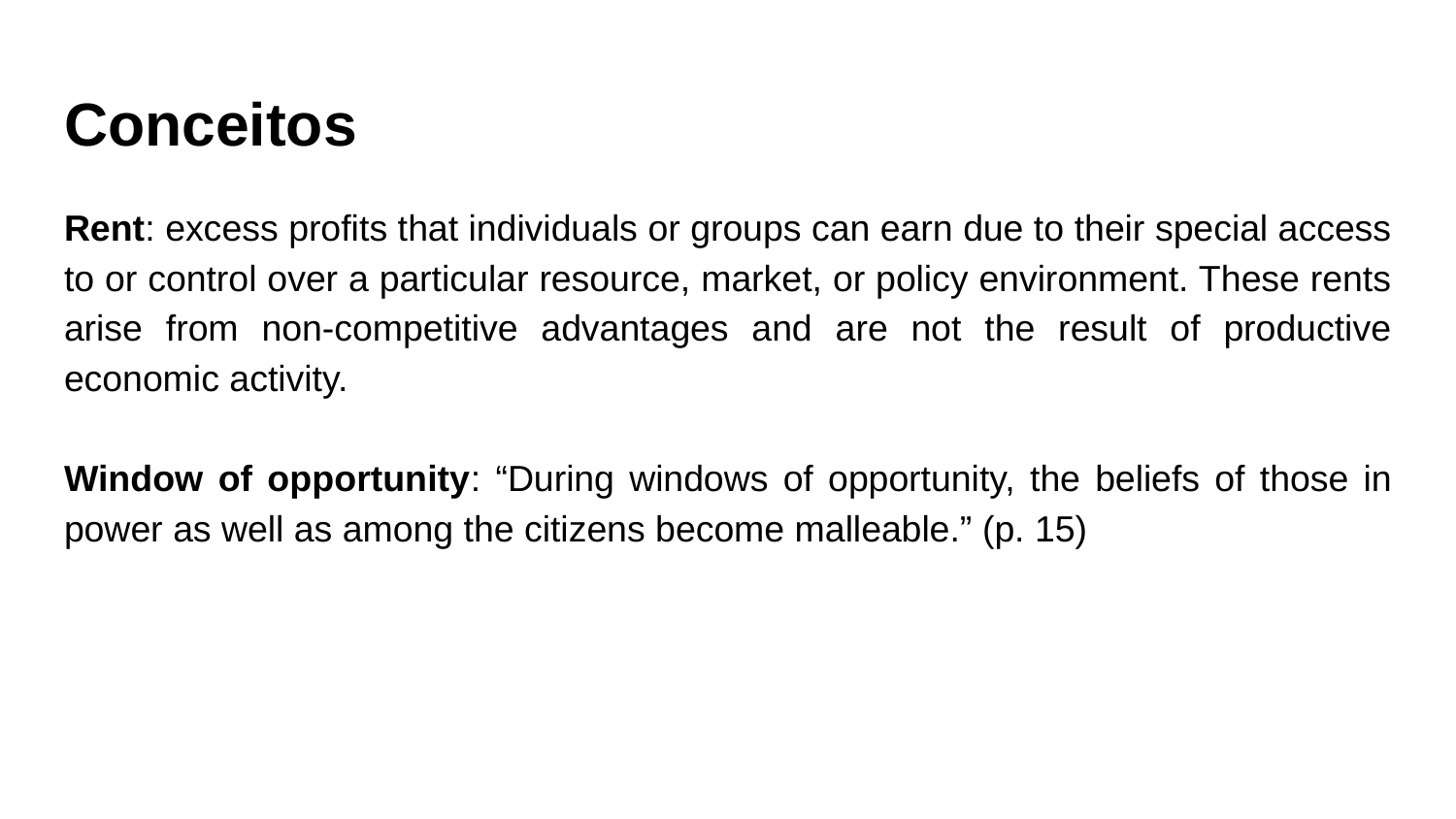

# Conceitos

Rent: excess profits that individuals or groups can earn due to their special access to or control over a particular resource, market, or policy environment. These rents arise from non-competitive advantages and are not the result of productive economic activity.

Window of opportunity: “During windows of opportunity, the beliefs of those in power as well as among the citizens become malleable.” (p. 15)